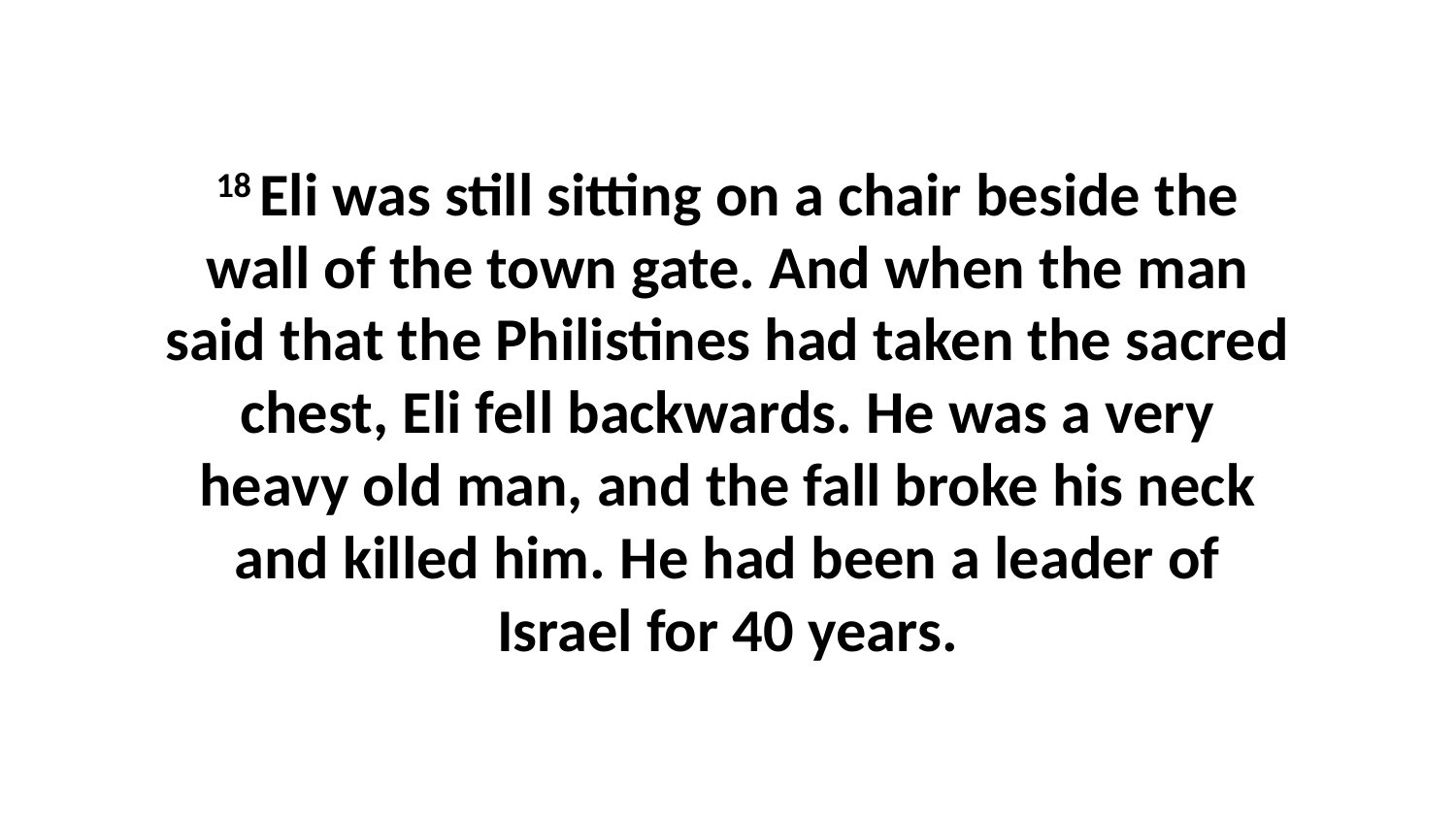

18 Eli was still sitting on a chair beside the wall of the town gate. And when the man said that the Philistines had taken the sacred chest, Eli fell backwards. He was a very heavy old man, and the fall broke his neck and killed him. He had been a leader of Israel for 40 years.